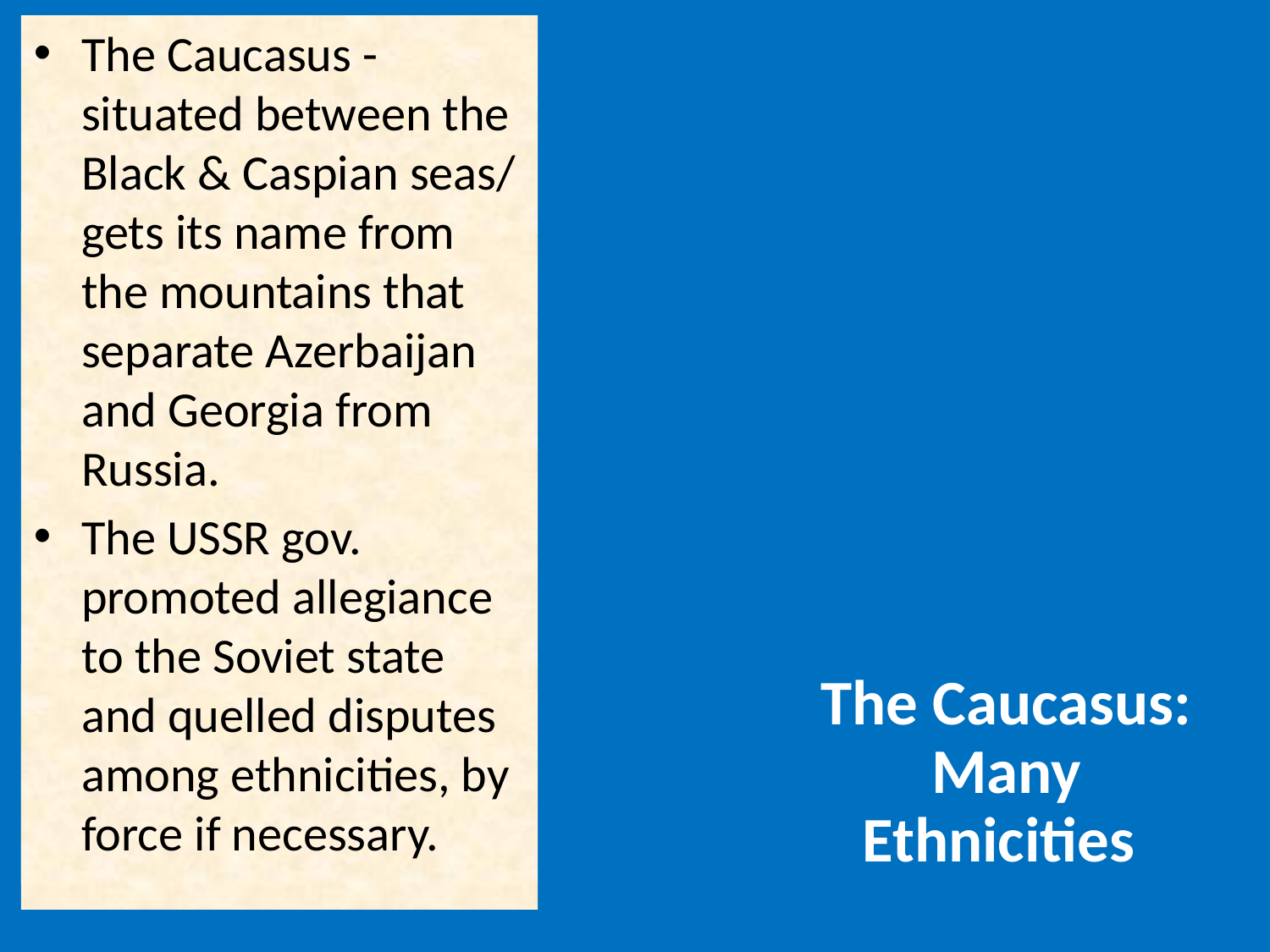

The Caucasus -situated between the Black & Caspian seas/ gets its name from the mountains that separate Azerbaijan and Georgia from Russia.
The USSR gov. promoted allegiance to the Soviet state and quelled disputes among ethnicities, by force if necessary.
The Caucasus: Many Ethnicities